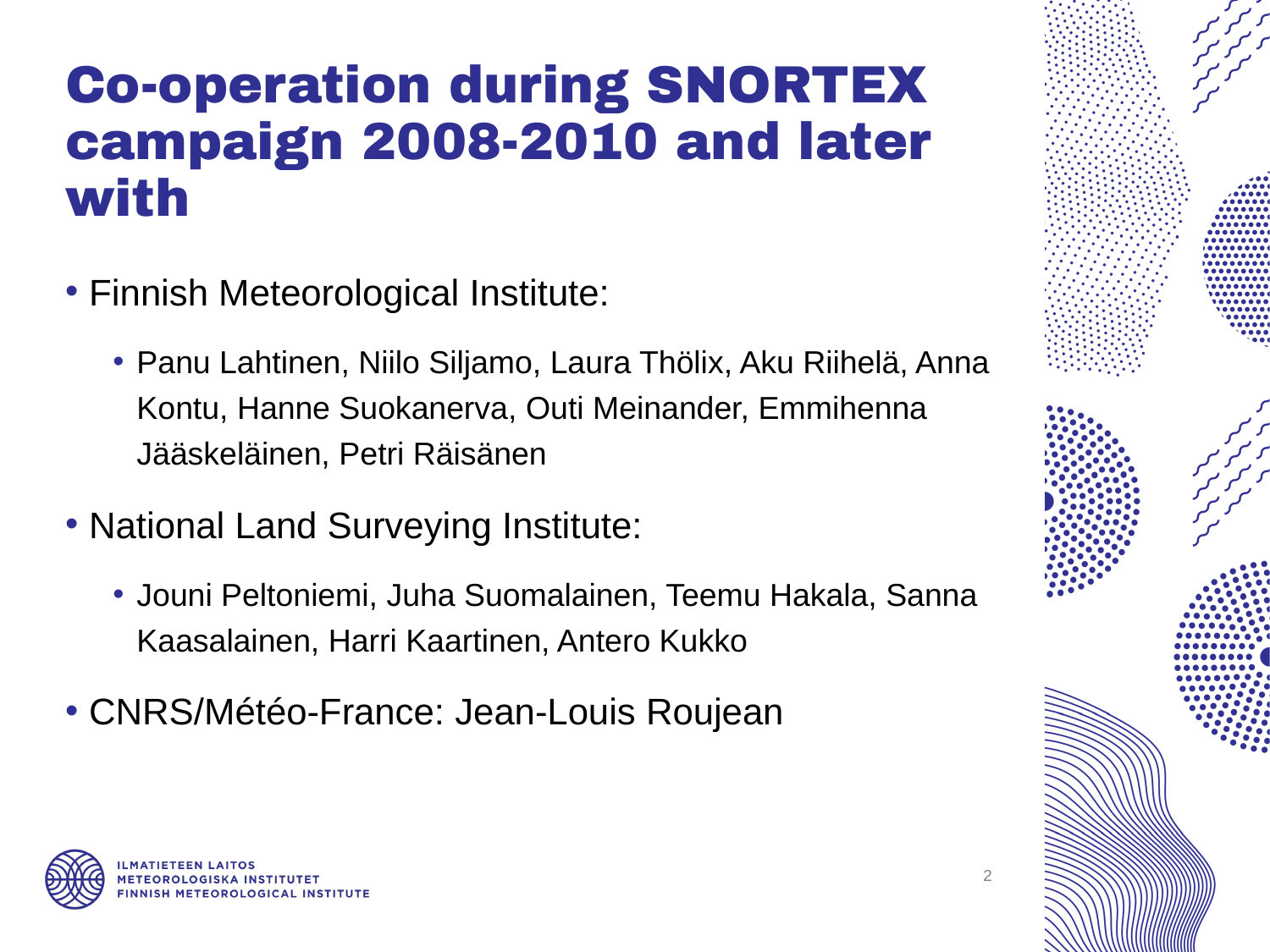

# Co-operation during SNORTEX campaign 2008-2010 and later with
Finnish Meteorological Institute:
Panu Lahtinen, Niilo Siljamo, Laura Thölix, Aku Riihelä, Anna Kontu, Hanne Suokanerva, Outi Meinander, Emmihenna Jääskeläinen, Petri Räisänen
National Land Surveying Institute:
Jouni Peltoniemi, Juha Suomalainen, Teemu Hakala, Sanna Kaasalainen, Harri Kaartinen, Antero Kukko
CNRS/Météo-France: Jean-Louis Roujean
2